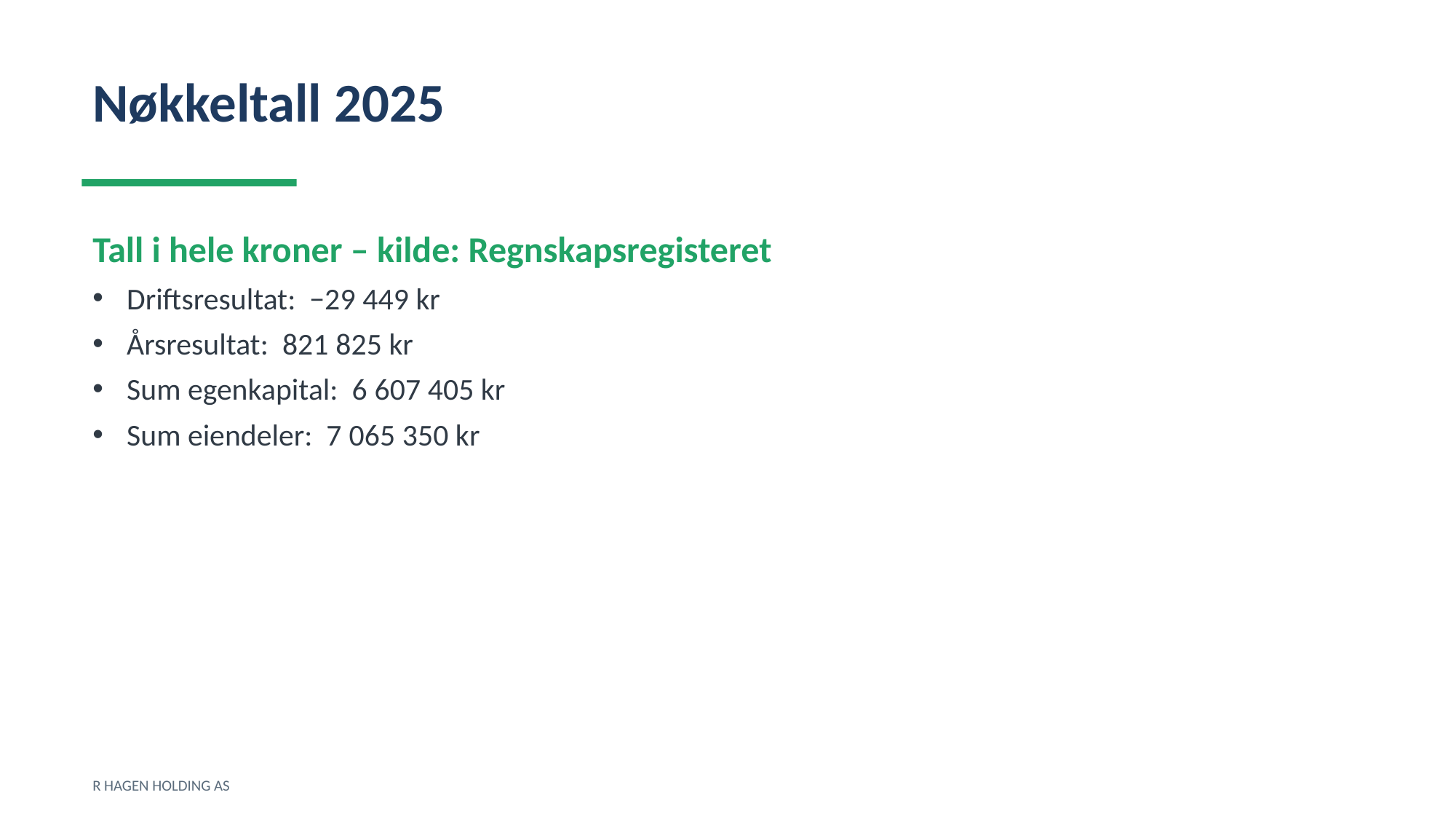

Nøkkeltall 2025

Tall i hele kroner – kilde: Regnskapsregisteret
Driftsresultat:  −29 449 kr
Årsresultat:  821 825 kr
Sum egenkapital:  6 607 405 kr
Sum eiendeler:  7 065 350 kr
R HAGEN HOLDING AS